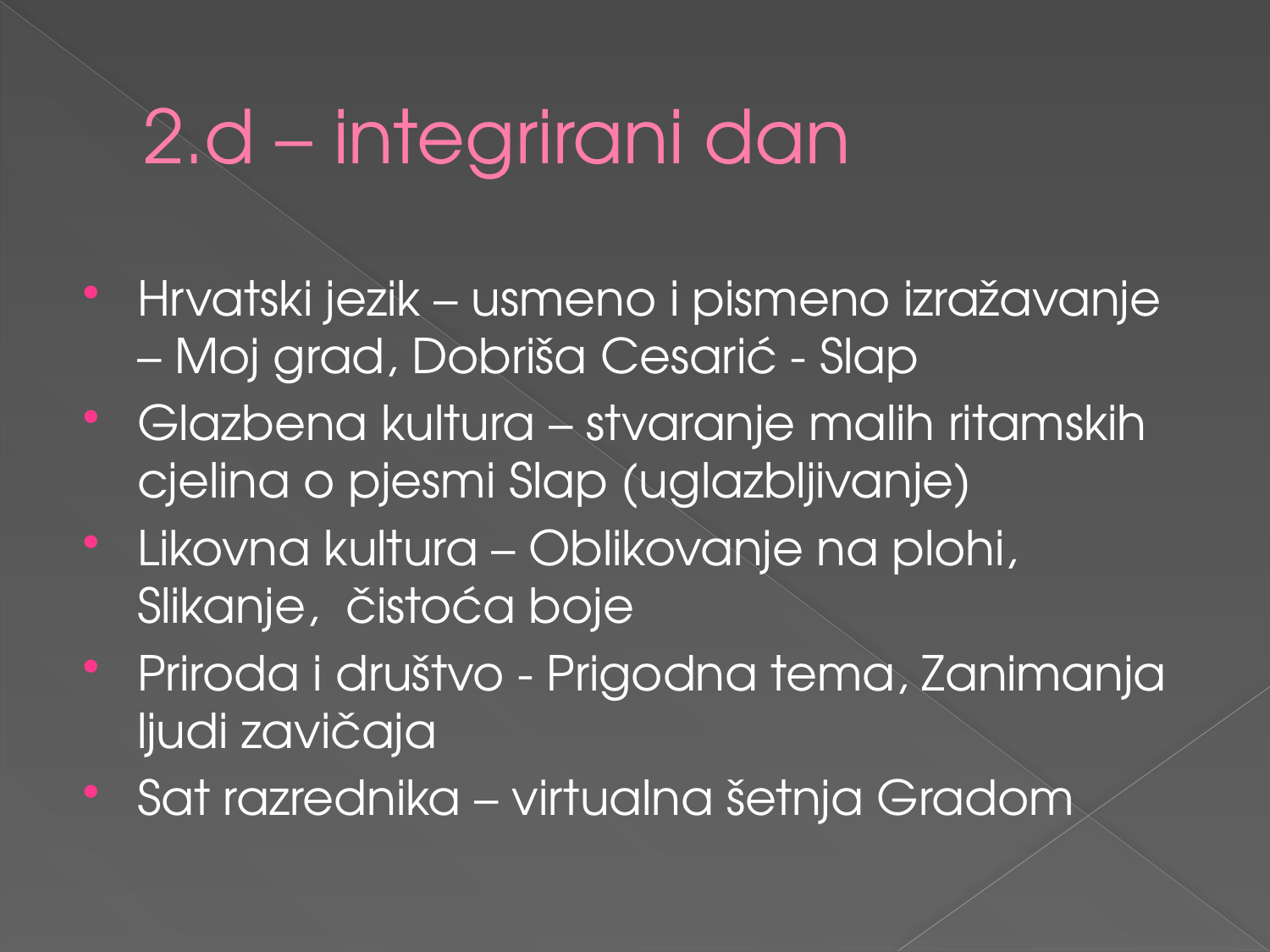

# 2.d – integrirani dan
Hrvatski jezik – usmeno i pismeno izražavanje – Moj grad, Dobriša Cesarić - Slap
Glazbena kultura – stvaranje malih ritamskih cjelina o pjesmi Slap (uglazbljivanje)
Likovna kultura – Oblikovanje na plohi, Slikanje,  čistoća boje
Priroda i društvo - Prigodna tema, Zanimanja ljudi zavičaja
Sat razrednika – virtualna šetnja Gradom